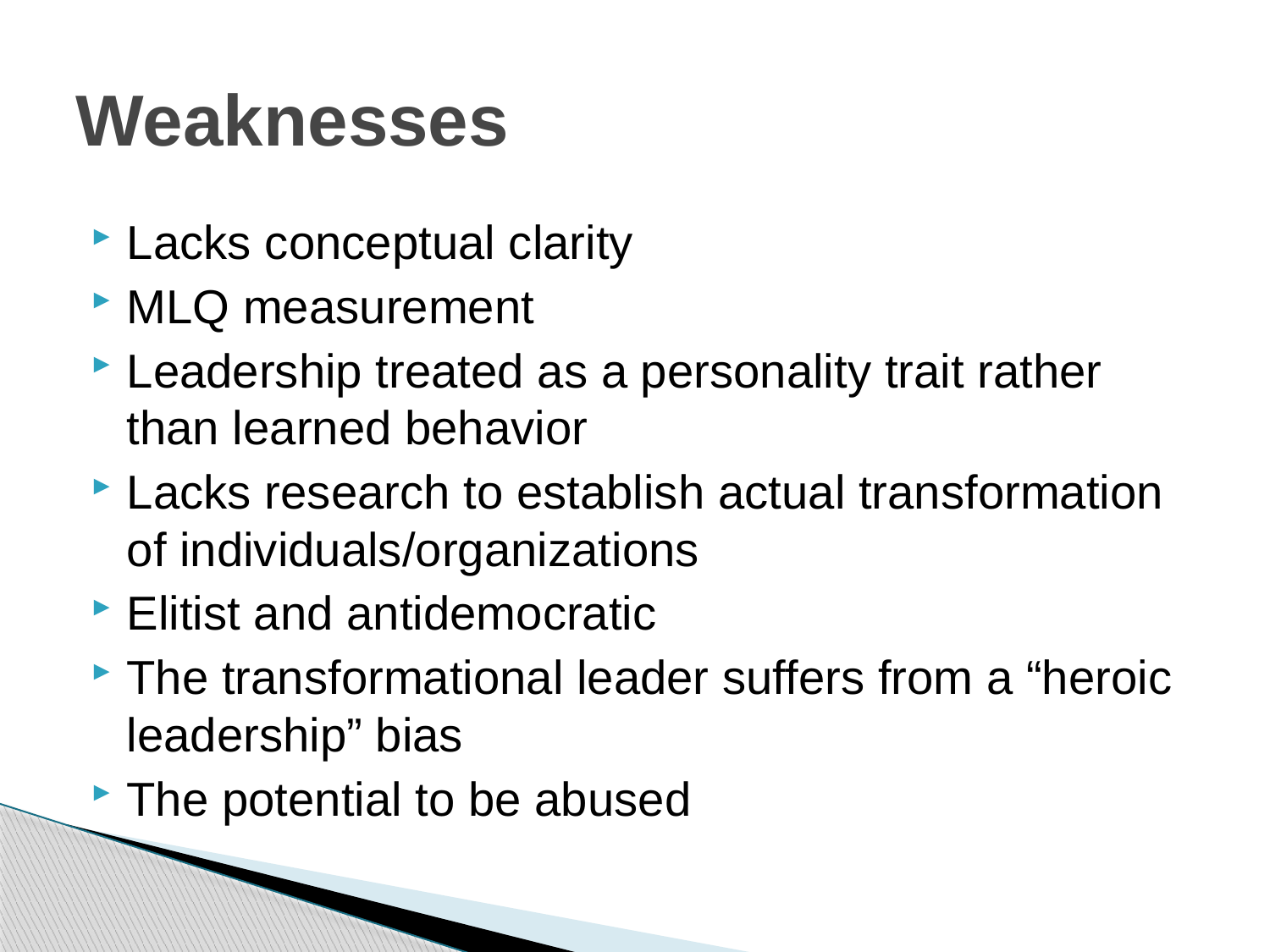

# Weaknesses
Lacks conceptual clarity
MLQ measurement
Leadership treated as a personality trait rather than learned behavior
Lacks research to establish actual transformation of individuals/organizations
Elitist and antidemocratic
The transformational leader suffers from a “heroic leadership” bias
The potential to be abused